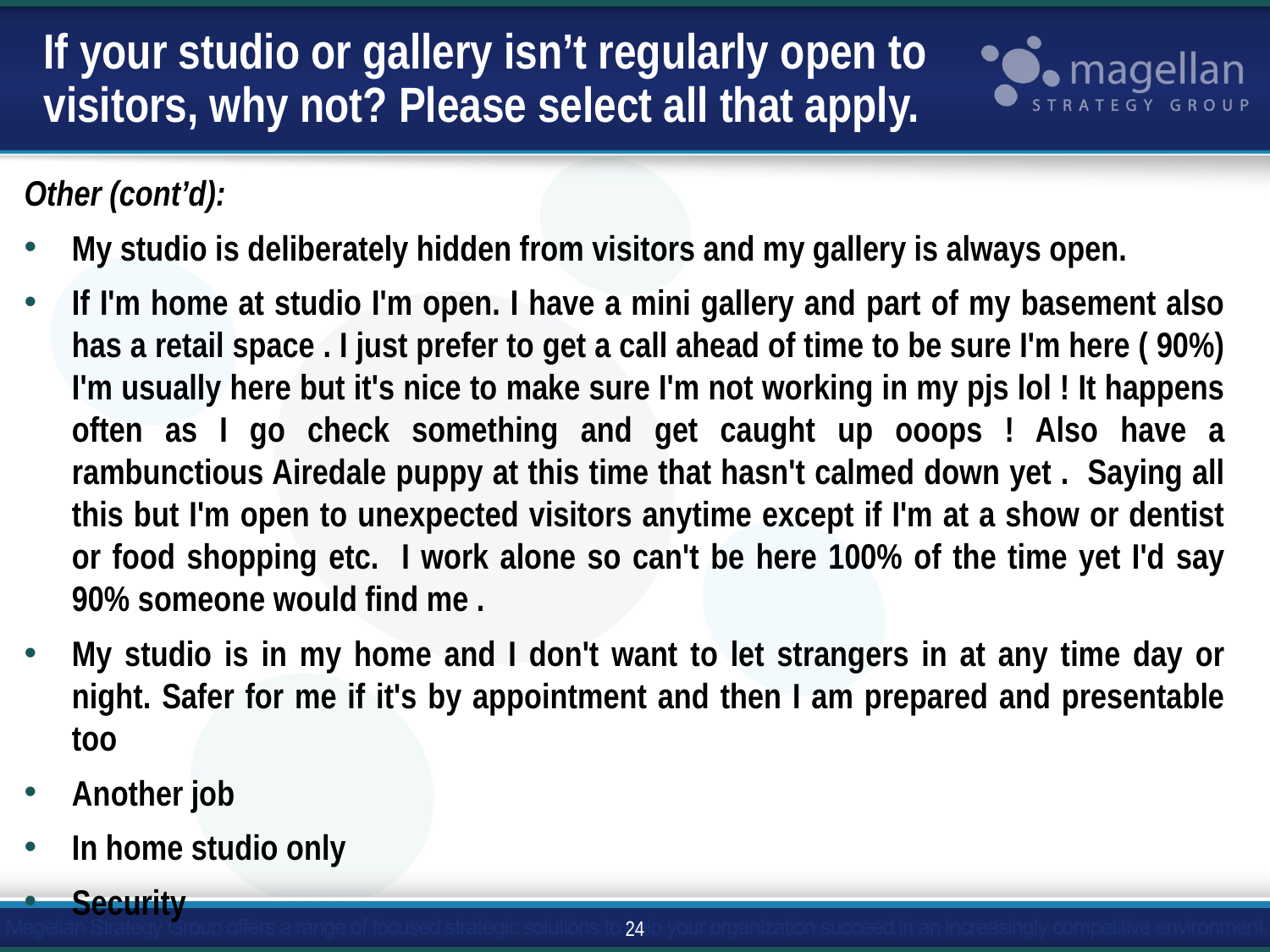

# If your studio or gallery isn’t regularly open to visitors, why not? Please select all that apply.
Other (cont’d):
My studio is deliberately hidden from visitors and my gallery is always open.
If I'm home at studio I'm open. I have a mini gallery and part of my basement also has a retail space . I just prefer to get a call ahead of time to be sure I'm here ( 90%) I'm usually here but it's nice to make sure I'm not working in my pjs lol ! It happens often as I go check something and get caught up ooops ! Also have a rambunctious Airedale puppy at this time that hasn't calmed down yet .  Saying all this but I'm open to unexpected visitors anytime except if I'm at a show or dentist or food shopping etc.  I work alone so can't be here 100% of the time yet I'd say 90% someone would find me .
My studio is in my home and I don't want to let strangers in at any time day or night. Safer for me if it's by appointment and then I am prepared and presentable too
Another job
In home studio only
Security
24